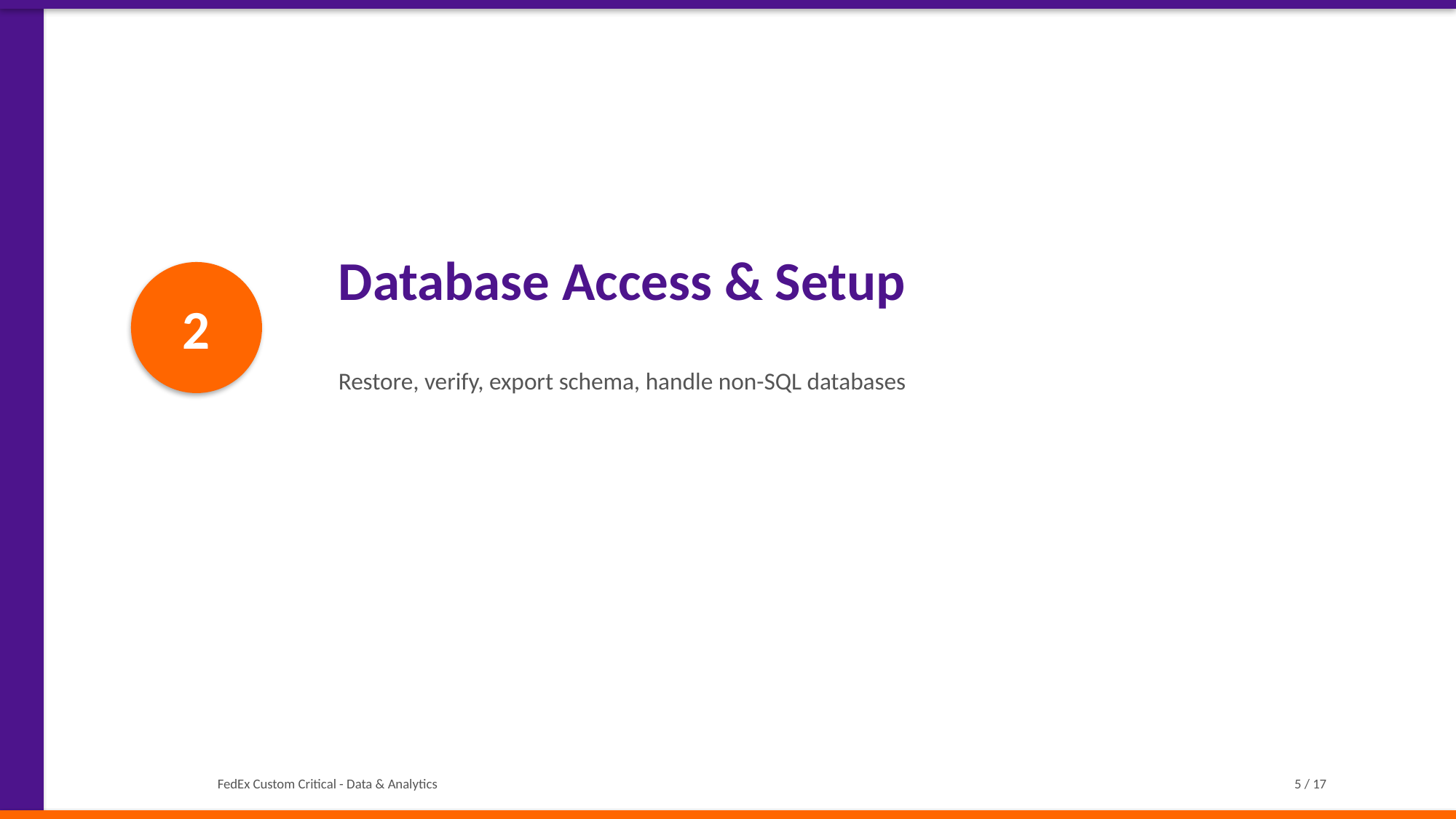

Database Access & Setup
2
Restore, verify, export schema, handle non-SQL databases
FedEx Custom Critical - Data & Analytics
5 / 17